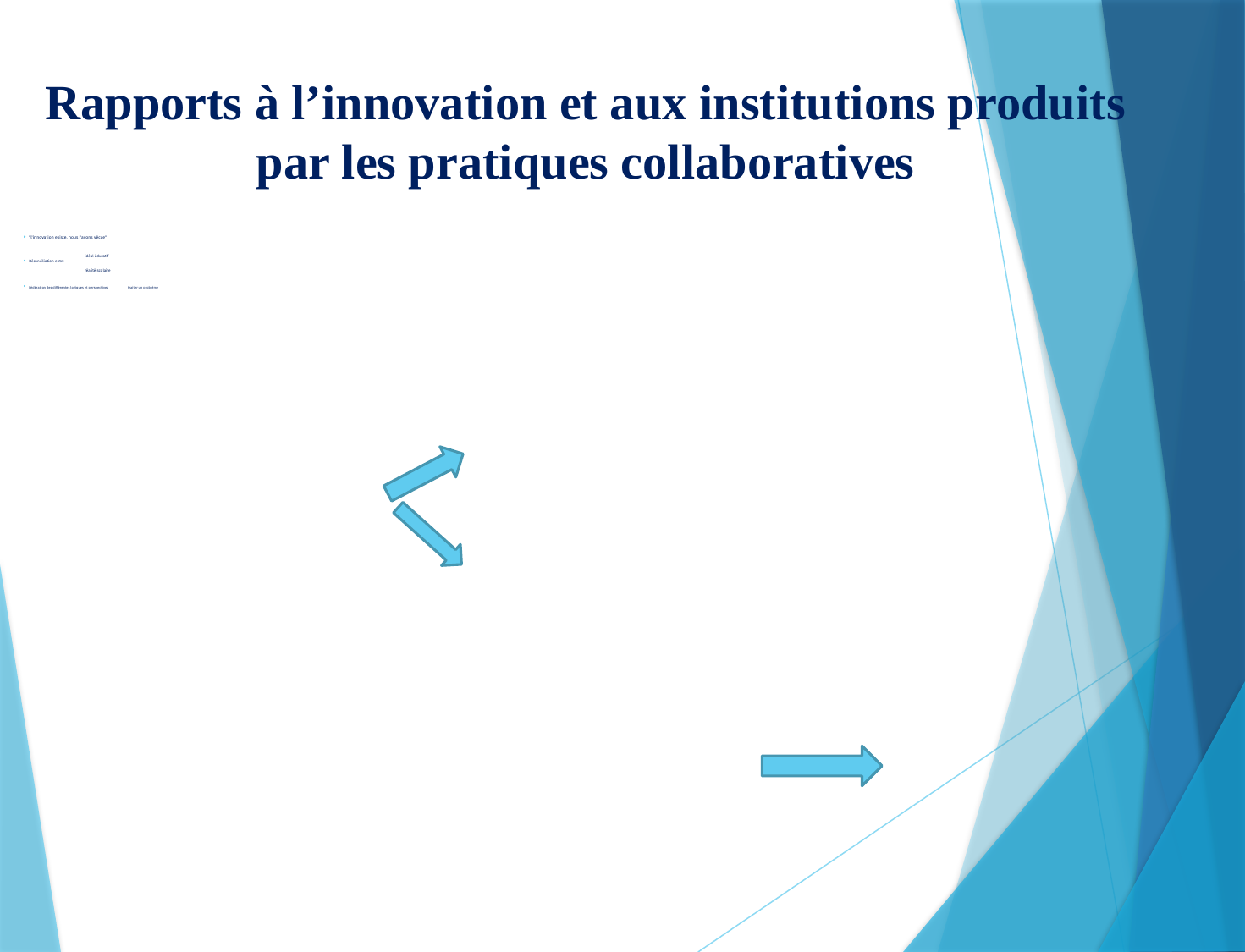

Rapports à l’innovation et aux institutions produits
par les pratiques collaboratives

"l'innovation existe, nous l'avons vécue"

                                                          idéal éducatif
Réconciliation entre

                                                          réalité scolaire

Fédération des différentes logiques et perspectives                       traiter un problème